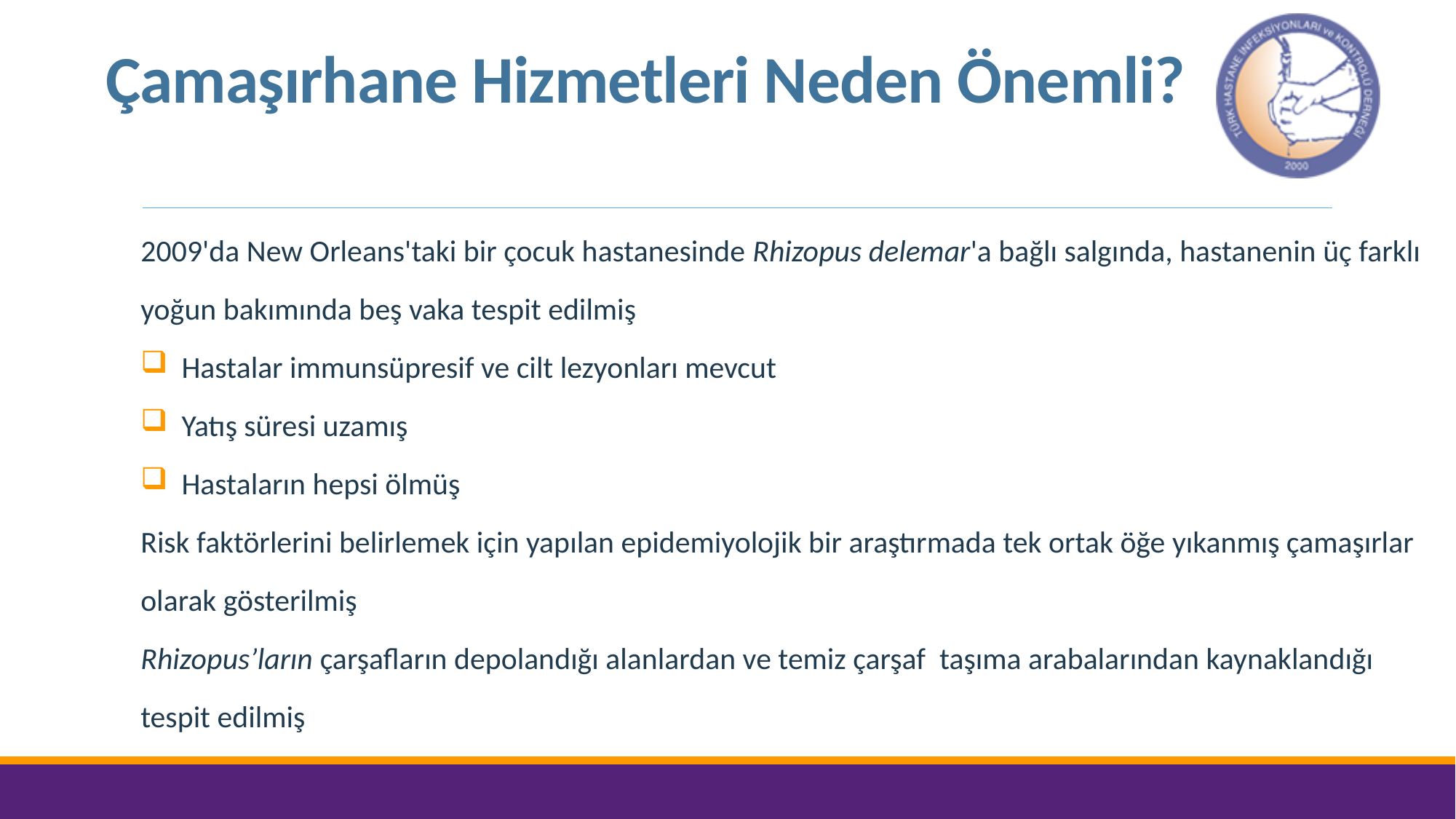

Çamaşırhane Hizmetleri Neden Önemli?
2009'da New Orleans'taki bir çocuk hastanesinde Rhizopus delemar'a bağlı salgında, hastanenin üç farklı yoğun bakımında beş vaka tespit edilmiş
Hastalar immunsüpresif ve cilt lezyonları mevcut
Yatış süresi uzamış
Hastaların hepsi ölmüş
Risk faktörlerini belirlemek için yapılan epidemiyolojik bir araştırmada tek ortak öğe yıkanmış çamaşırlar olarak gösterilmiş
Rhizopus’ların çarşafların depolandığı alanlardan ve temiz çarşaf  taşıma arabalarından kaynaklandığı tespit edilmiş